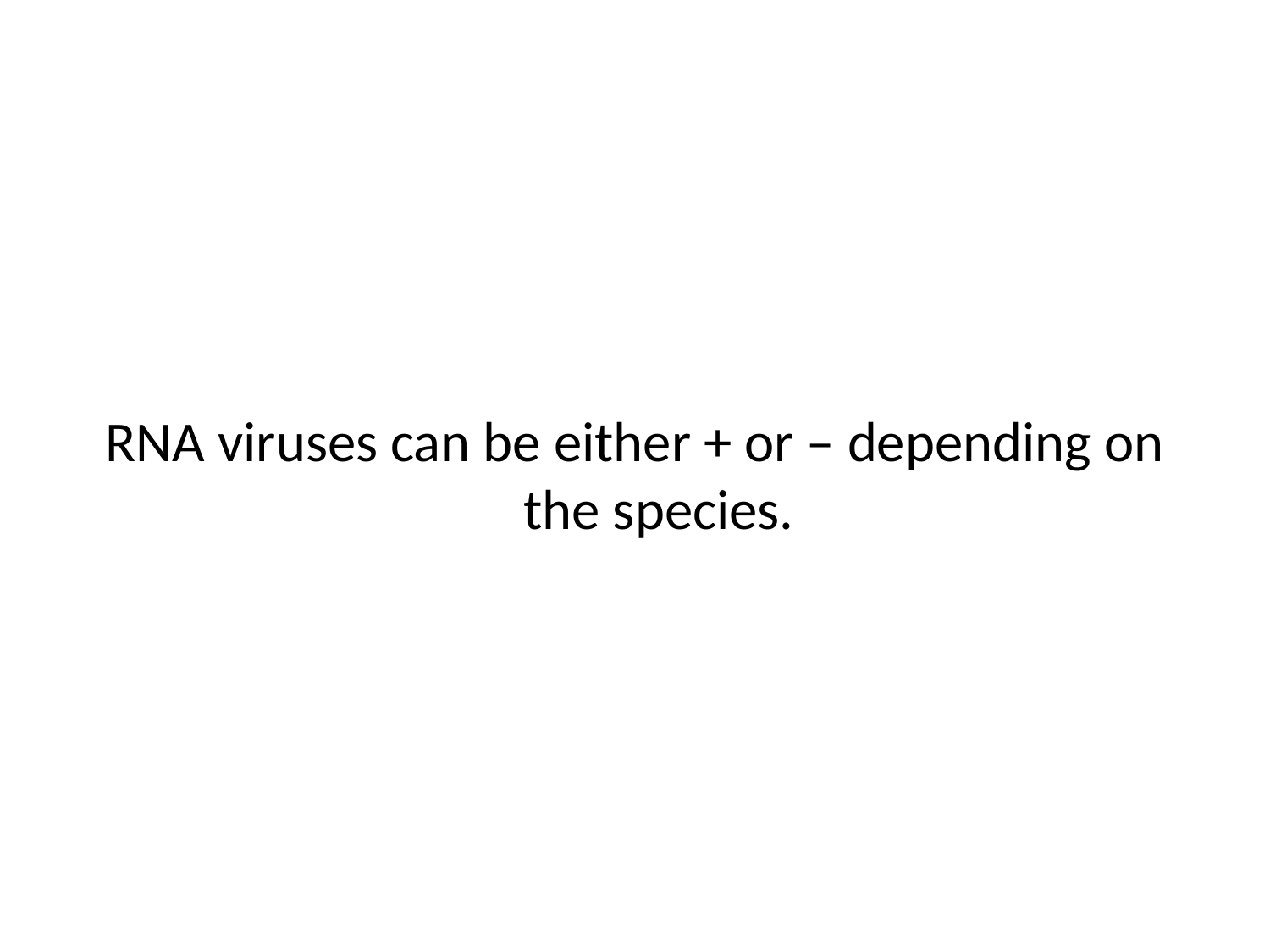

RNA viruses can be either + or – depending on the species.